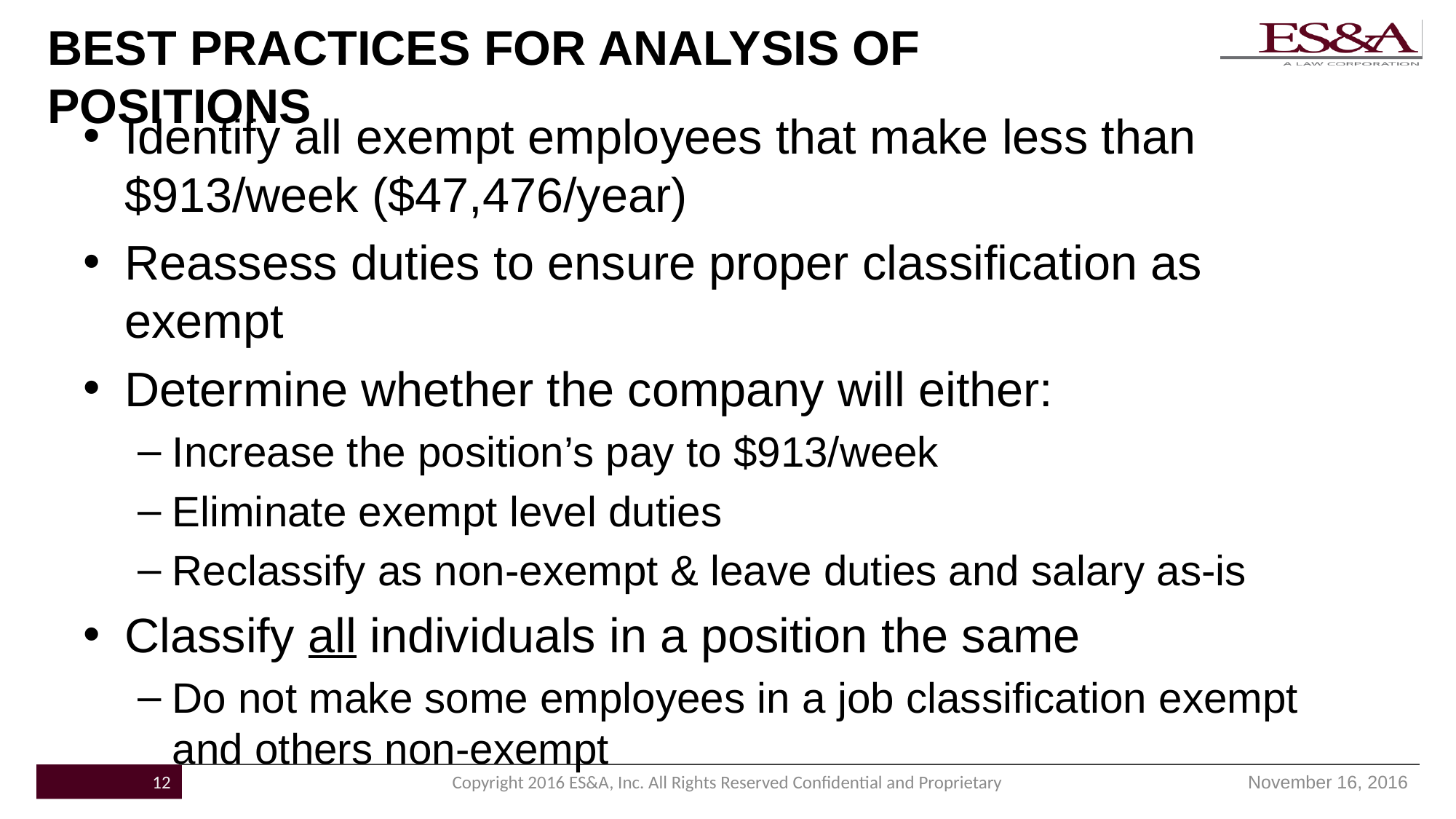

# BEST PRACTICES FOR ANALYSIS OF POSITIONS
Identify all exempt employees that make less than $913/week ($47,476/year)
Reassess duties to ensure proper classification as exempt
Determine whether the company will either:
Increase the position’s pay to $913/week
Eliminate exempt level duties
Reclassify as non-exempt & leave duties and salary as-is
Classify all individuals in a position the same
Do not make some employees in a job classification exempt and others non-exempt

November 16, 2016
12
Copyright 2016 ES&A, Inc. All Rights Reserved Confidential and Proprietary